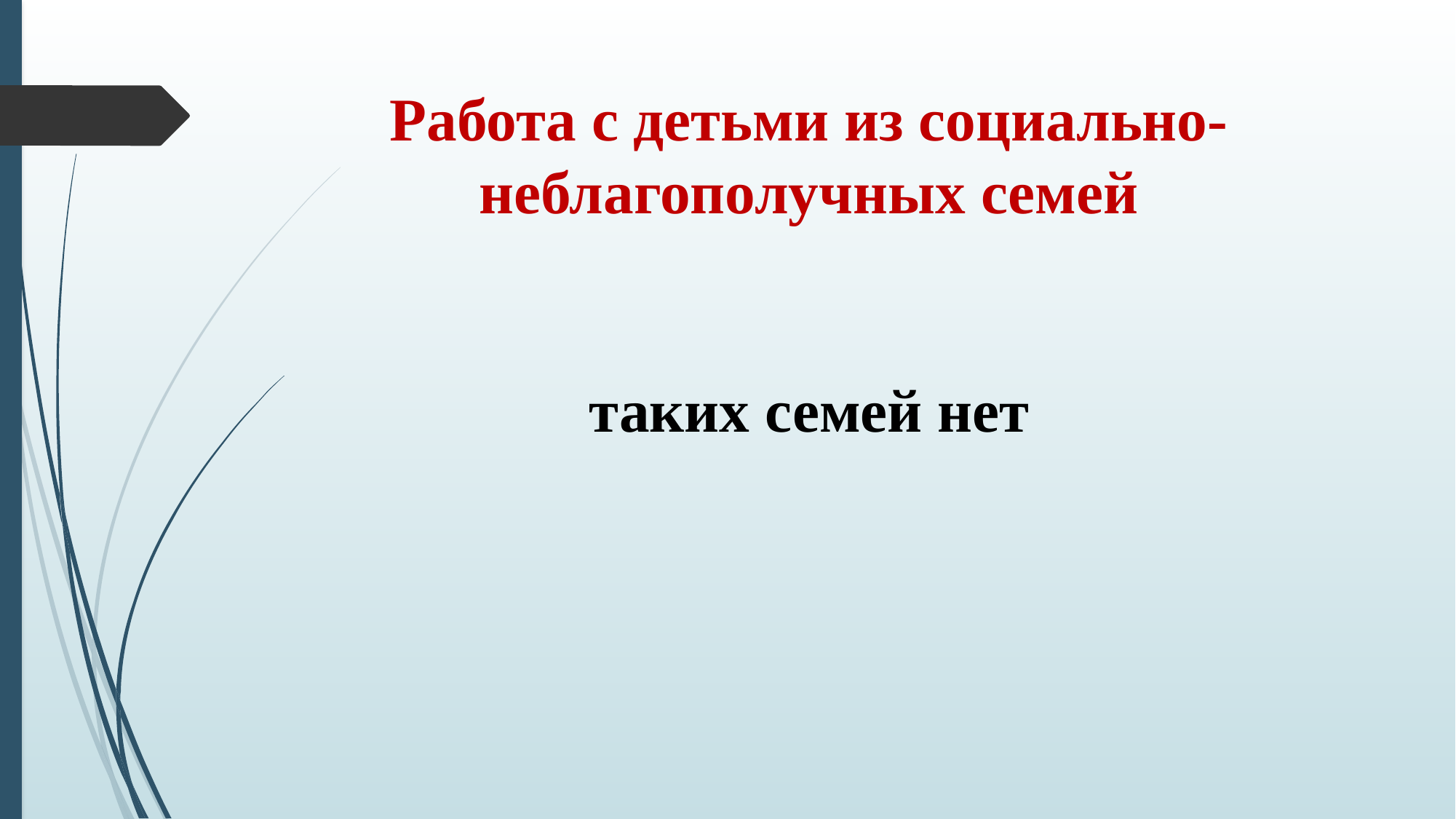

# Работа с детьми из социально-неблагополучных семей таких семей нет